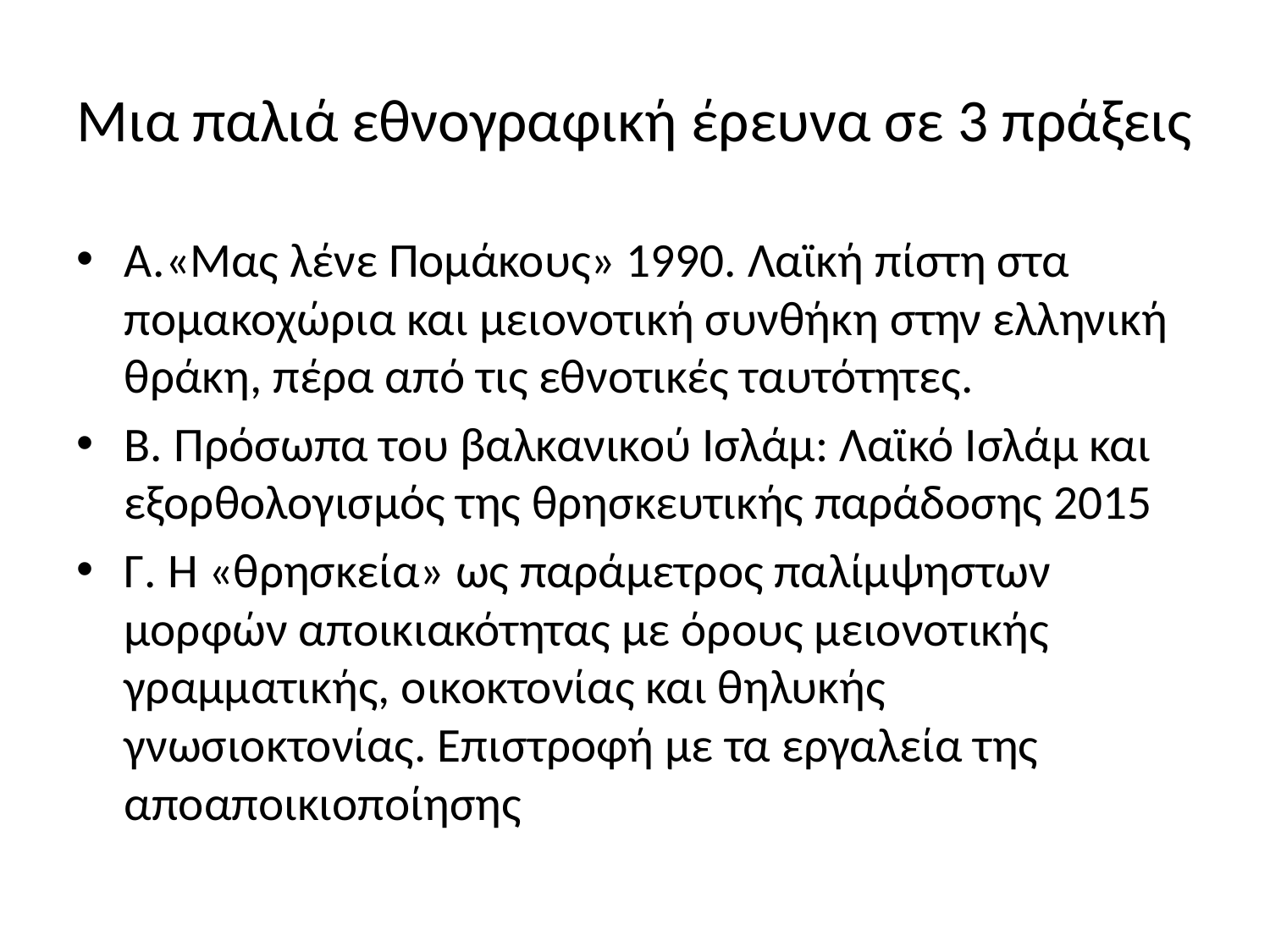

# Μια παλιά εθνογραφική έρευνα σε 3 πράξεις
A.«Μας λένε Πομάκους» 1990. Λαϊκή πίστη στα πομακοχώρια και μειονοτική συνθήκη στην ελληνική θράκη, πέρα από τις εθνοτικές ταυτότητες.
B. Πρόσωπα του βαλκανικού Ισλάμ: Λαϊκό Ισλάμ και εξορθολογισμός της θρησκευτικής παράδοσης 2015
Γ. Η «θρησκεία» ως παράμετρος παλίμψηστων μορφών αποικιακότητας με όρους μειονοτικής γραμματικής, οικοκτονίας και θηλυκής  γνωσιοκτονίας. Επιστροφή με τα εργαλεία της αποαποικιοποίησης